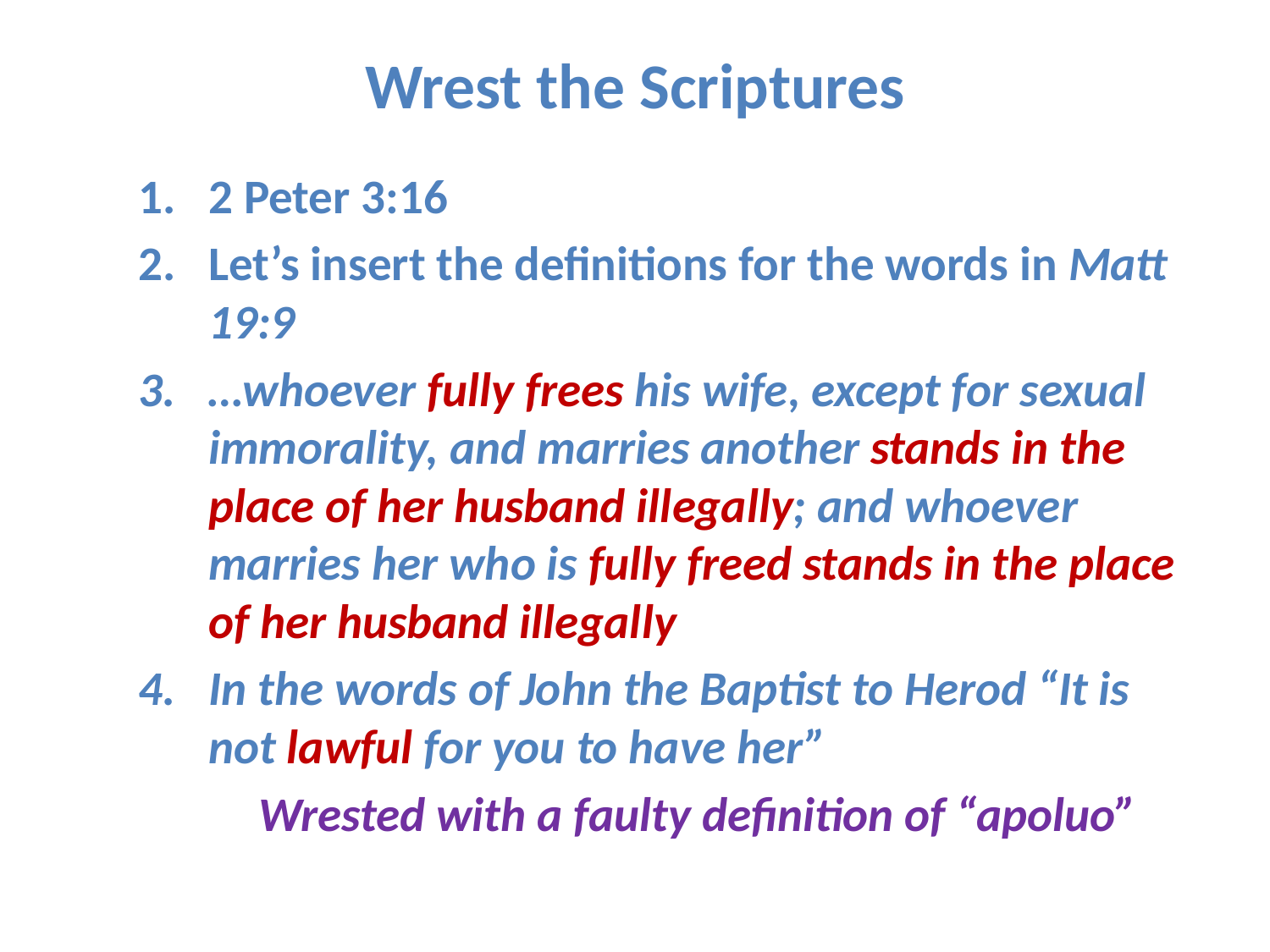

# Wrest the Scriptures
2 Peter 3:16
Let’s insert the definitions for the words in Matt 19:9
…whoever fully frees his wife, except for sexual immorality, and marries another stands in the place of her husband illegally; and whoever marries her who is fully freed stands in the place of her husband illegally
In the words of John the Baptist to Herod “It is not lawful for you to have her”
Wrested with a faulty definition of “apoluo”